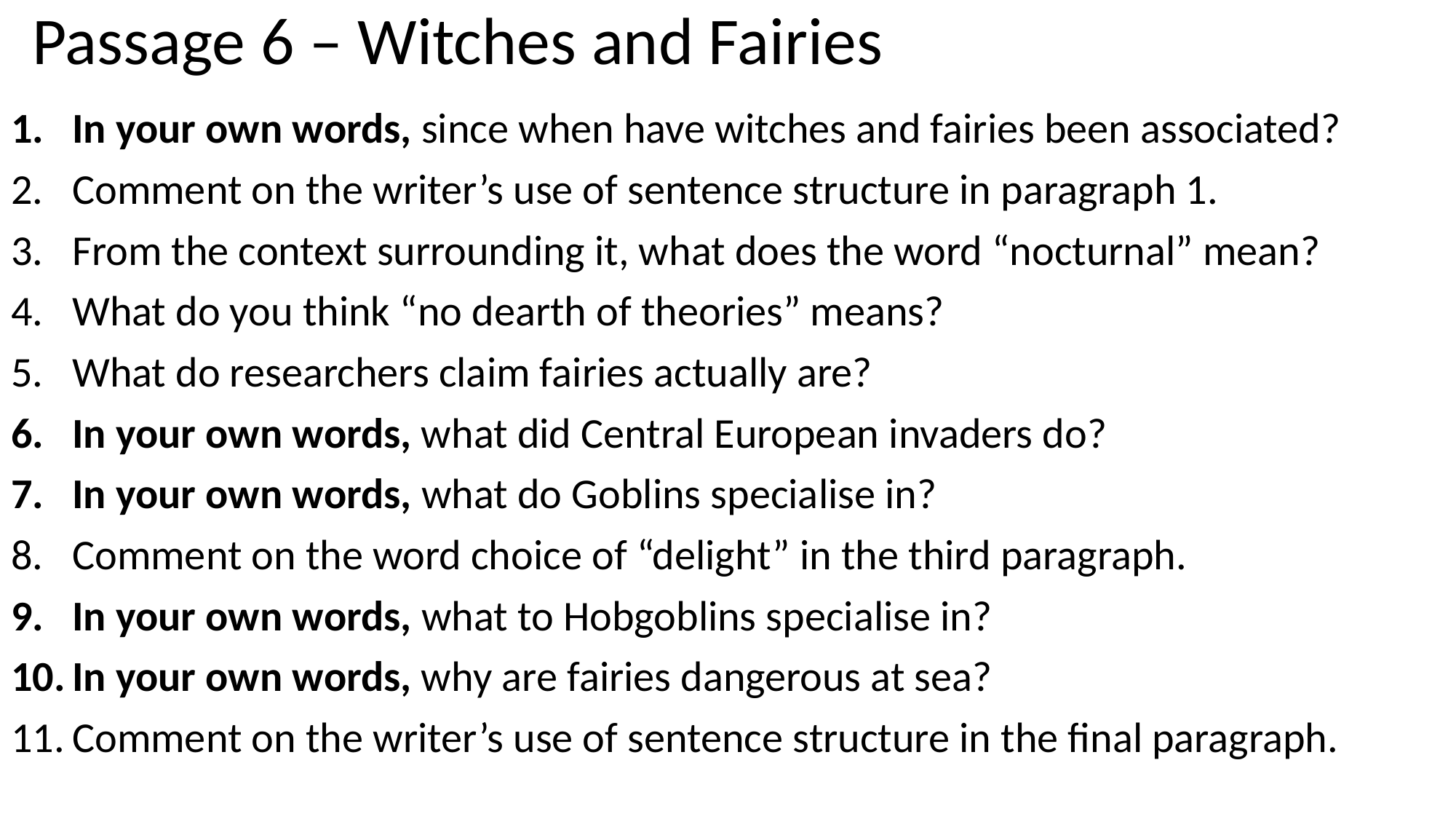

# Passage 6 – Witches and Fairies
In your own words, since when have witches and fairies been associated?
Comment on the writer’s use of sentence structure in paragraph 1.
From the context surrounding it, what does the word “nocturnal” mean?
What do you think “no dearth of theories” means?
What do researchers claim fairies actually are?
In your own words, what did Central European invaders do?
In your own words, what do Goblins specialise in?
Comment on the word choice of “delight” in the third paragraph.
In your own words, what to Hobgoblins specialise in?
In your own words, why are fairies dangerous at sea?
Comment on the writer’s use of sentence structure in the final paragraph.